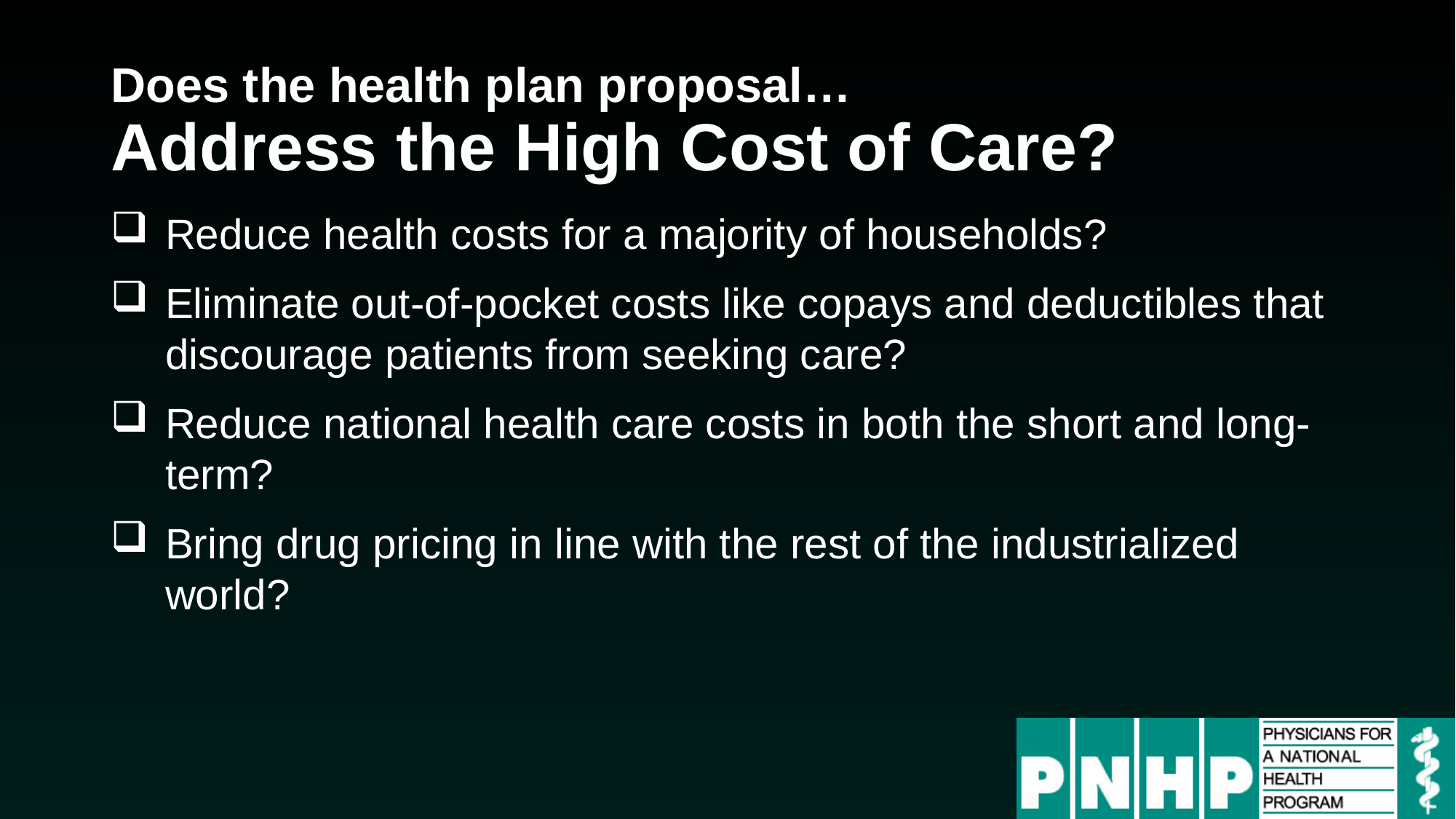

# Does the health plan proposal… Address the High Cost of Care?
Reduce health costs for a majority of households?
Eliminate out-of-pocket costs like copays and deductibles that discourage patients from seeking care?
Reduce national health care costs in both the short and long-term?
Bring drug pricing in line with the rest of the industrialized world?